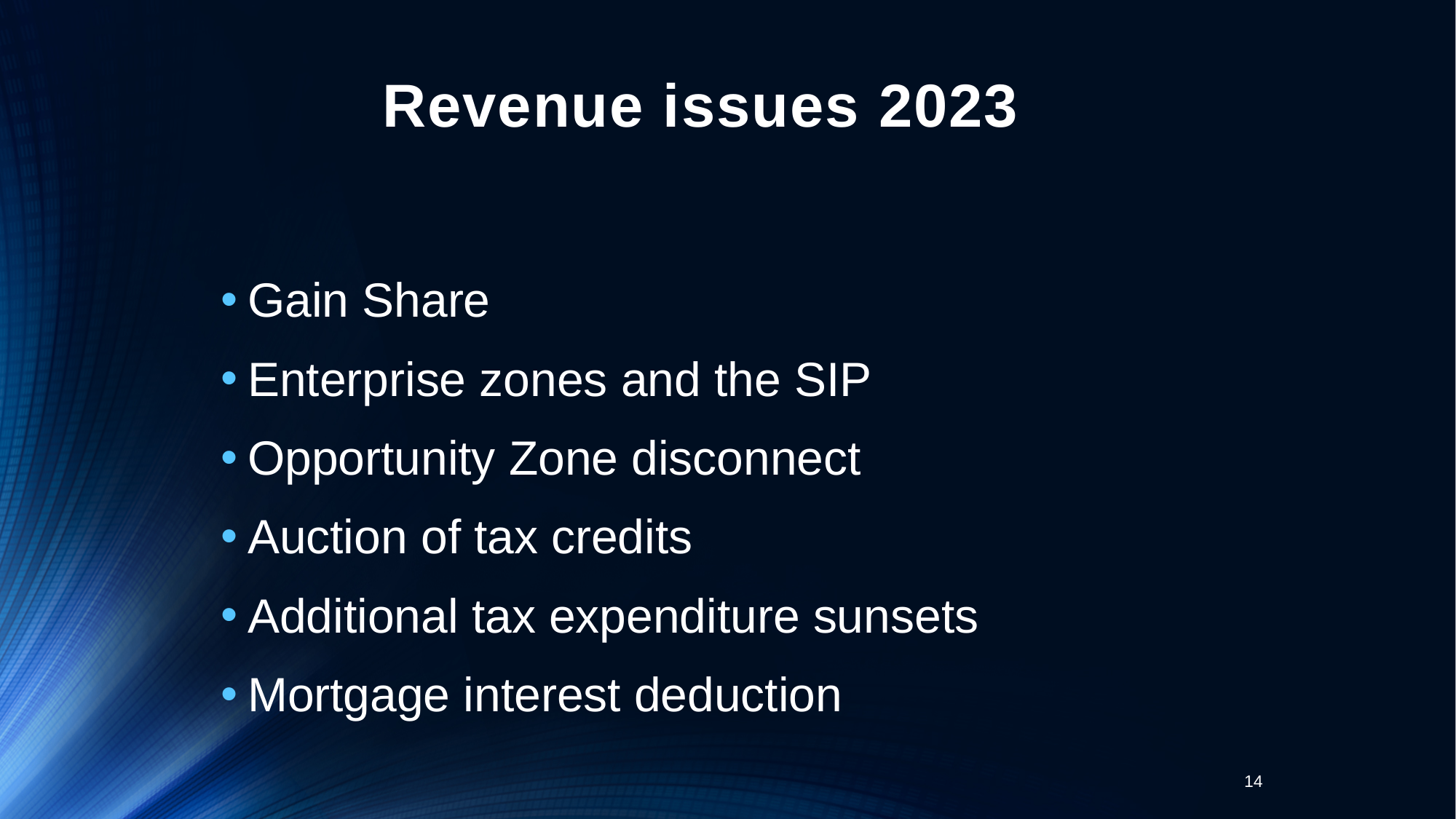

# Revenue issues 2023

Gain Share
Enterprise zones and the SIP
Opportunity Zone disconnect
Auction of tax credits
Additional tax expenditure sunsets
Mortgage interest deduction

14